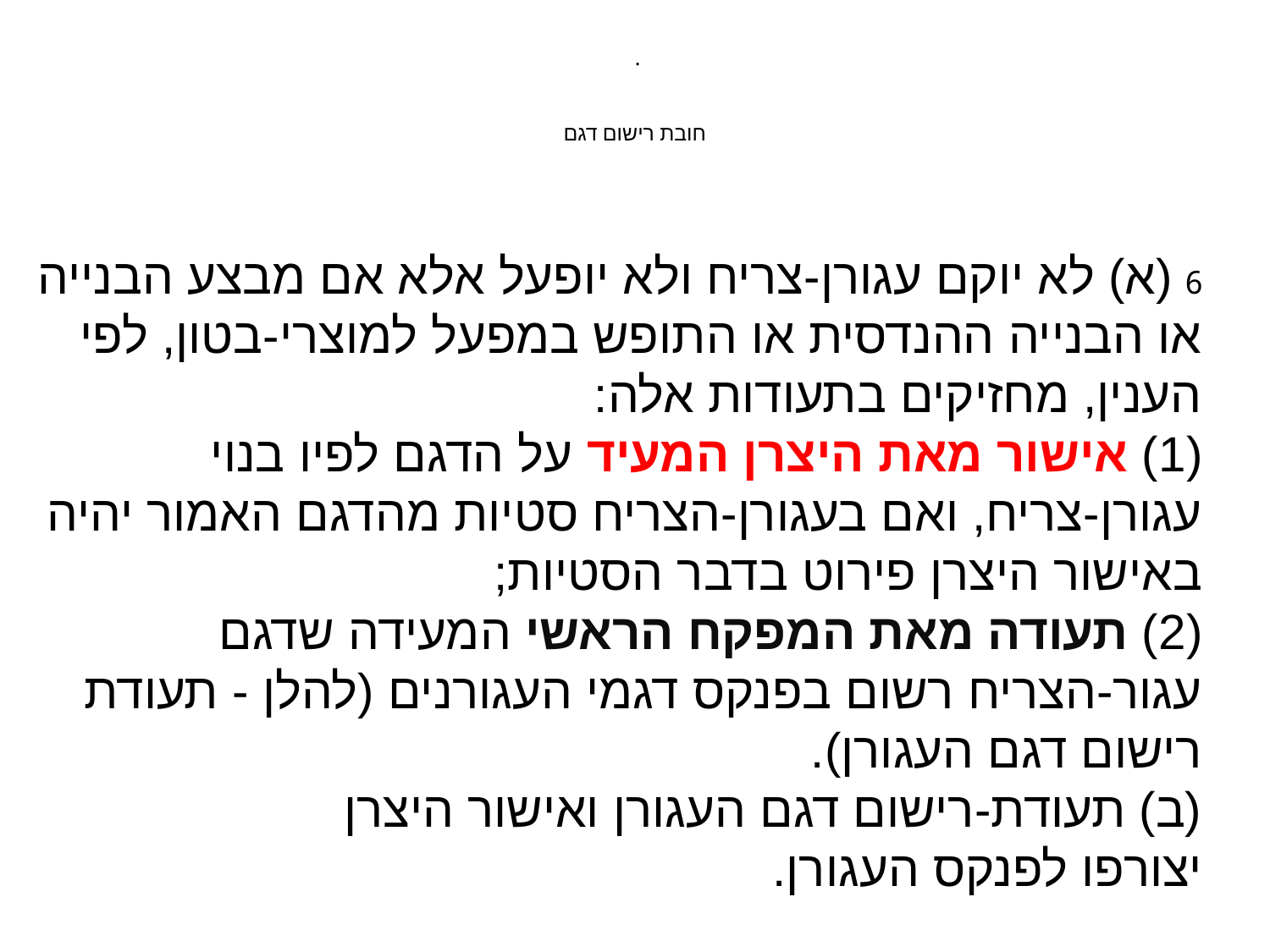

# . חובת רישום דגם
6 (א) לא יוקם עגורן-צריח ולא יופעל אלא אם מבצע הבנייה או הבנייה ההנדסית או התופש במפעל למוצרי-בטון, לפי הענין, מחזיקים בתעודות אלה:
(1) אישור מאת היצרן המעיד על הדגם לפיו בנוי עגורן-צריח, ואם בעגורן-הצריח סטיות מהדגם האמור יהיה באישור היצרן פירוט בדבר הסטיות;
(2) תעודה מאת המפקח הראשי המעידה שדגם עגור-הצריח רשום בפנקס דגמי העגורנים (להלן - תעודת רישום דגם העגורן).
(ב) תעודת-רישום דגם העגורן ואישור היצרן              יצורפו לפנקס העגורן.